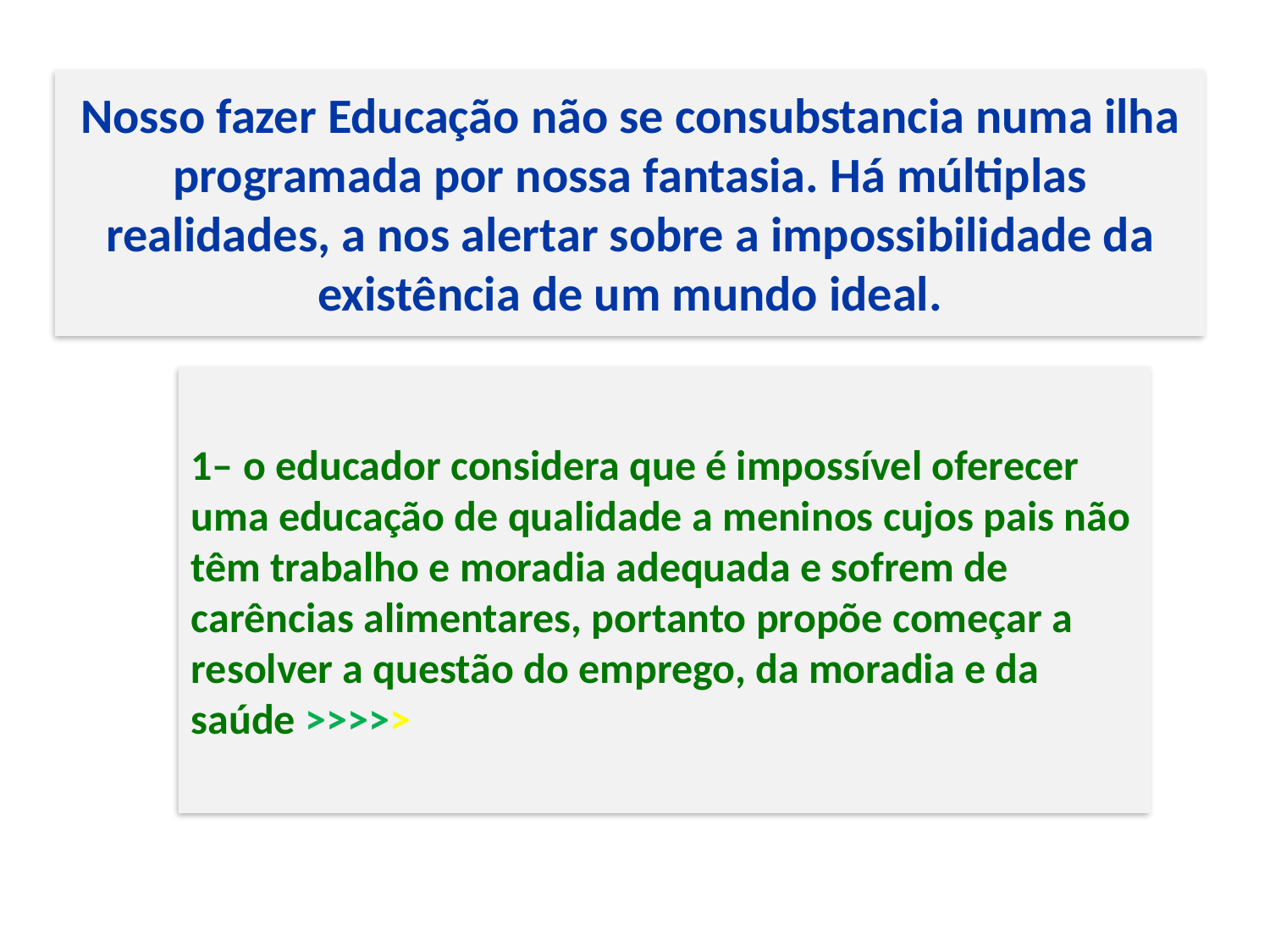

Nosso fazer Educação não se consubstancia numa ilha programada por nossa fantasia. Há múltiplas realidades, a nos alertar sobre a impossibilidade da existência de um mundo ideal.
#

1– o educador considera que é impossível oferecer uma educação de qualidade a meninos cujos pais não têm trabalho e moradia adequada e sofrem de carências alimentares, portanto propõe começar a resolver a questão do emprego, da moradia e da saúde >>>>>